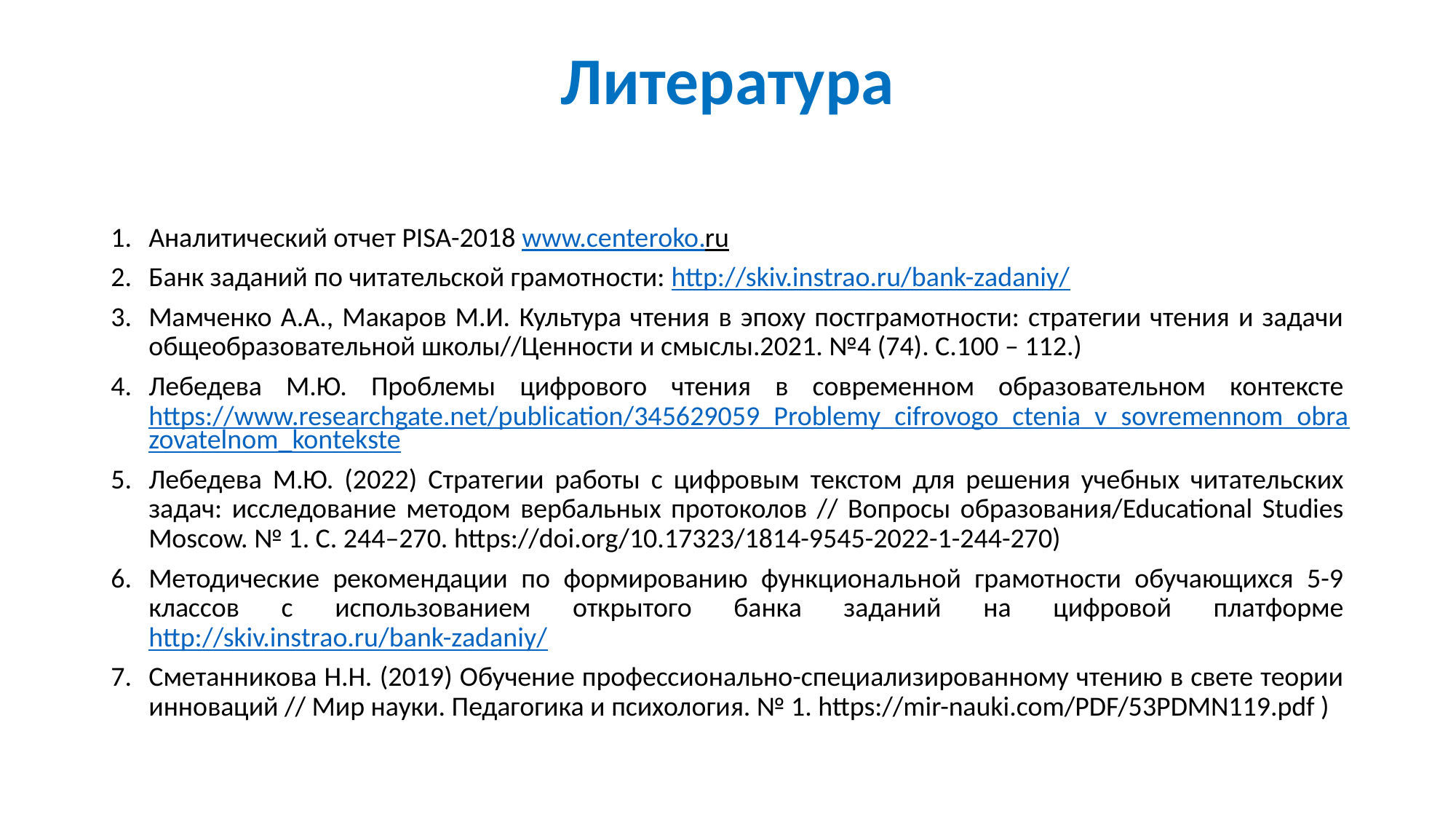

# Литература
Аналитический отчет PISA-2018 www.centeroko.ru
Банк заданий по читательской грамотности: http://skiv.instrao.ru/bank-zadaniy/
Мамченко А.А., Макаров М.И. Культура чтения в эпоху постграмотности: стратегии чтения и задачи общеобразовательной школы//Ценности и смыслы.2021. №4 (74). С.100 – 112.)
Лебедева М.Ю. Проблемы цифрового чтения в современном образовательном контексте https://www.researchgate.net/publication/345629059_Problemy_cifrovogo_ctenia_v_sovremennom_obrazovatelnom_kontekste
Лебедева М.Ю. (2022) Стратегии работы с цифровым текстом для решения учебных читательских задач: исследование методом вербальных протоколов // Вопросы образования/Educational Studies Moscow. № 1. С. 244–270. https://doi.org/10.17323/1814-9545-2022-1-244-270)
Методические рекомендации по формированию функциональной грамотности обучающихся 5-9 классов с использованием открытого банка заданий на цифровой платформеhttp://skiv.instrao.ru/bank-zadaniy/
Сметанникова Н.Н. (2019) Обучение профессионально-специализированному чтению в свете теории инноваций // Мир науки. Педагогика и психология. № 1. https://mir-nauki.com/PDF/53PDMN119.pdf )